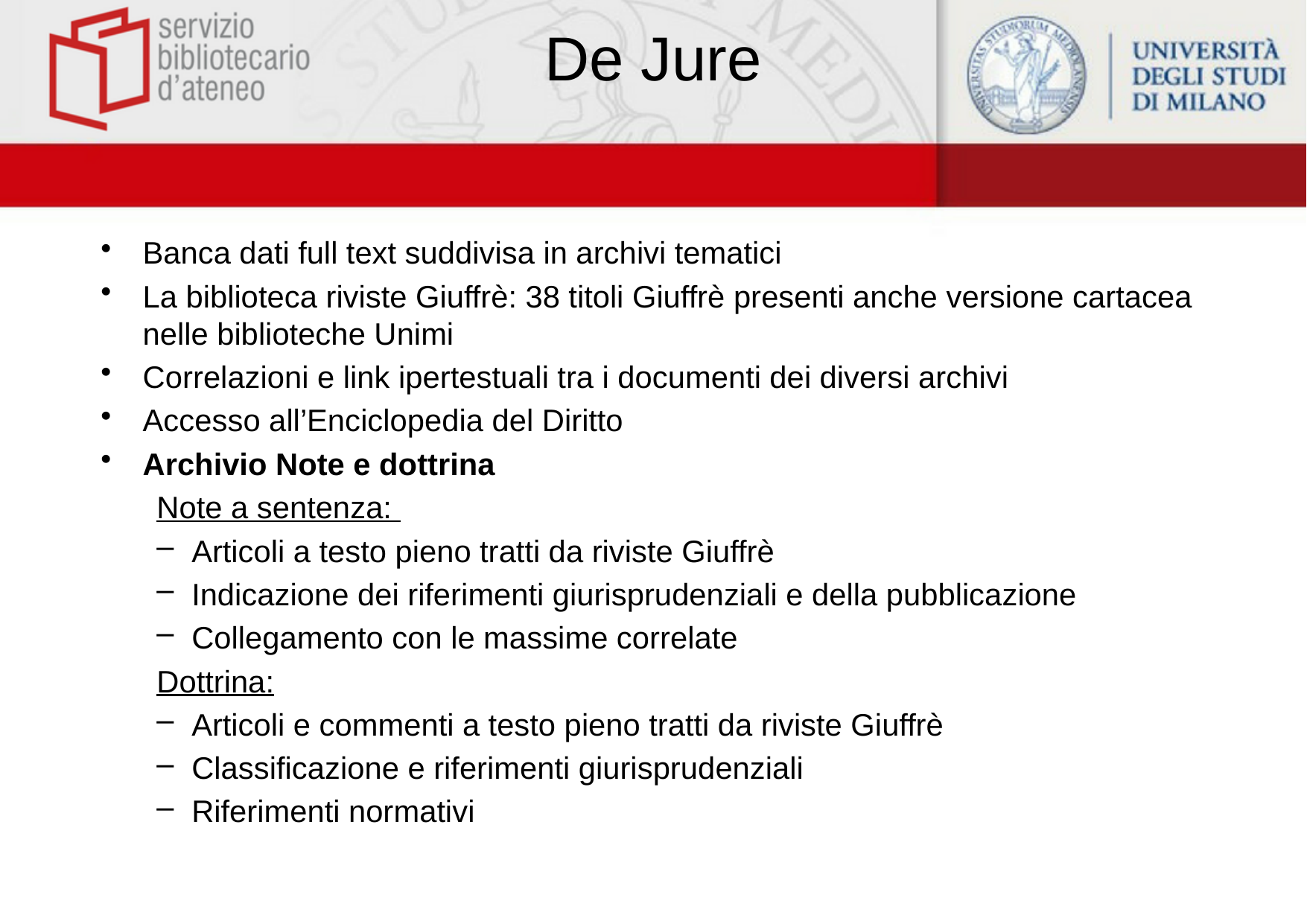

# De Jure
Banca dati full text suddivisa in archivi tematici
La biblioteca riviste Giuffrè: 38 titoli Giuffrè presenti anche versione cartacea nelle biblioteche Unimi
Correlazioni e link ipertestuali tra i documenti dei diversi archivi
Accesso all’Enciclopedia del Diritto
Archivio Note e dottrina
Note a sentenza:
Articoli a testo pieno tratti da riviste Giuffrè
Indicazione dei riferimenti giurisprudenziali e della pubblicazione
Collegamento con le massime correlate
Dottrina:
Articoli e commenti a testo pieno tratti da riviste Giuffrè
Classificazione e riferimenti giurisprudenziali
Riferimenti normativi